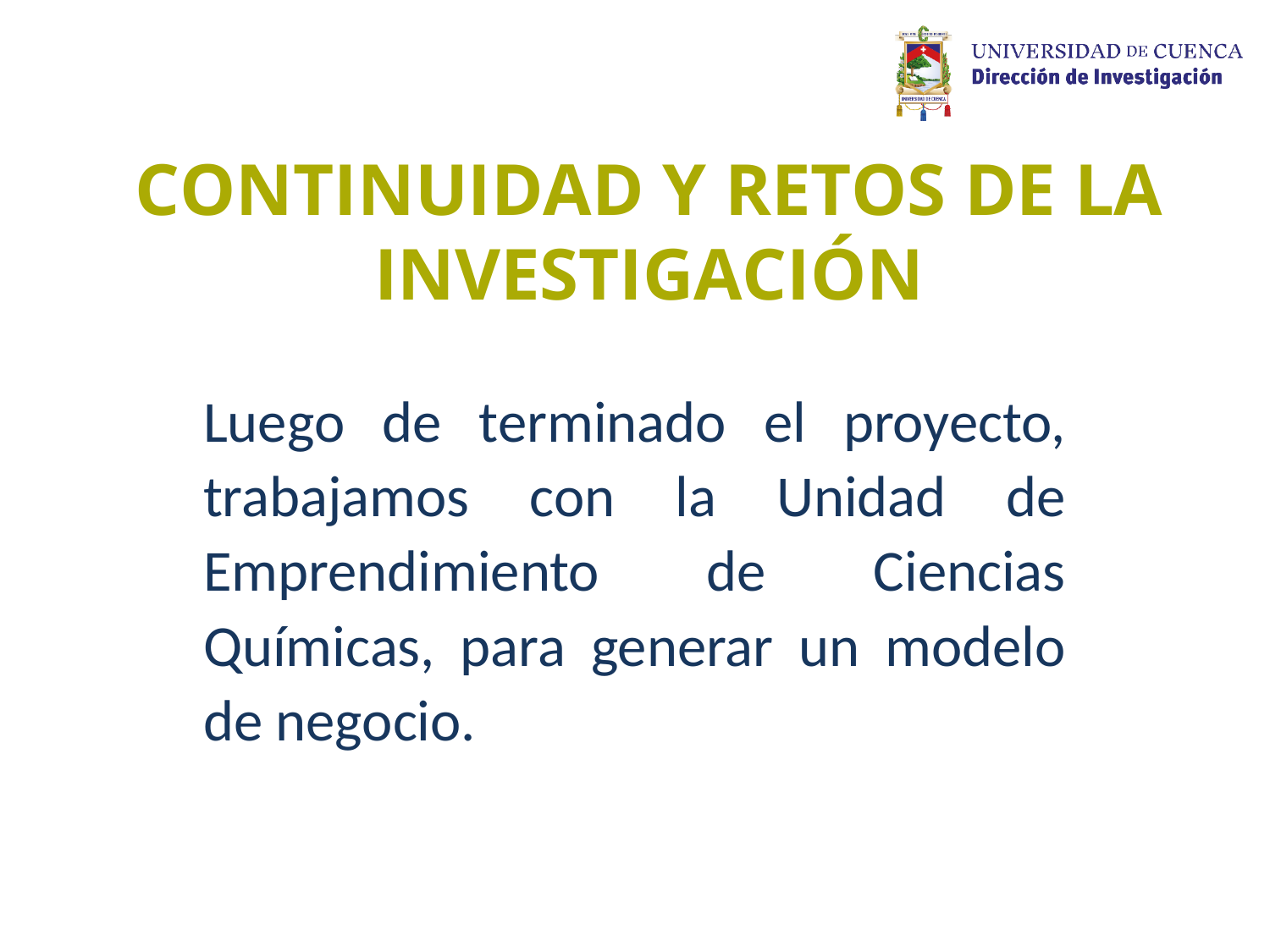

# CONTINUIDAD Y RETOS DE LA INVESTIGACIÓN
Luego de terminado el proyecto, trabajamos con la Unidad de Emprendimiento de Ciencias Químicas, para generar un modelo de negocio.